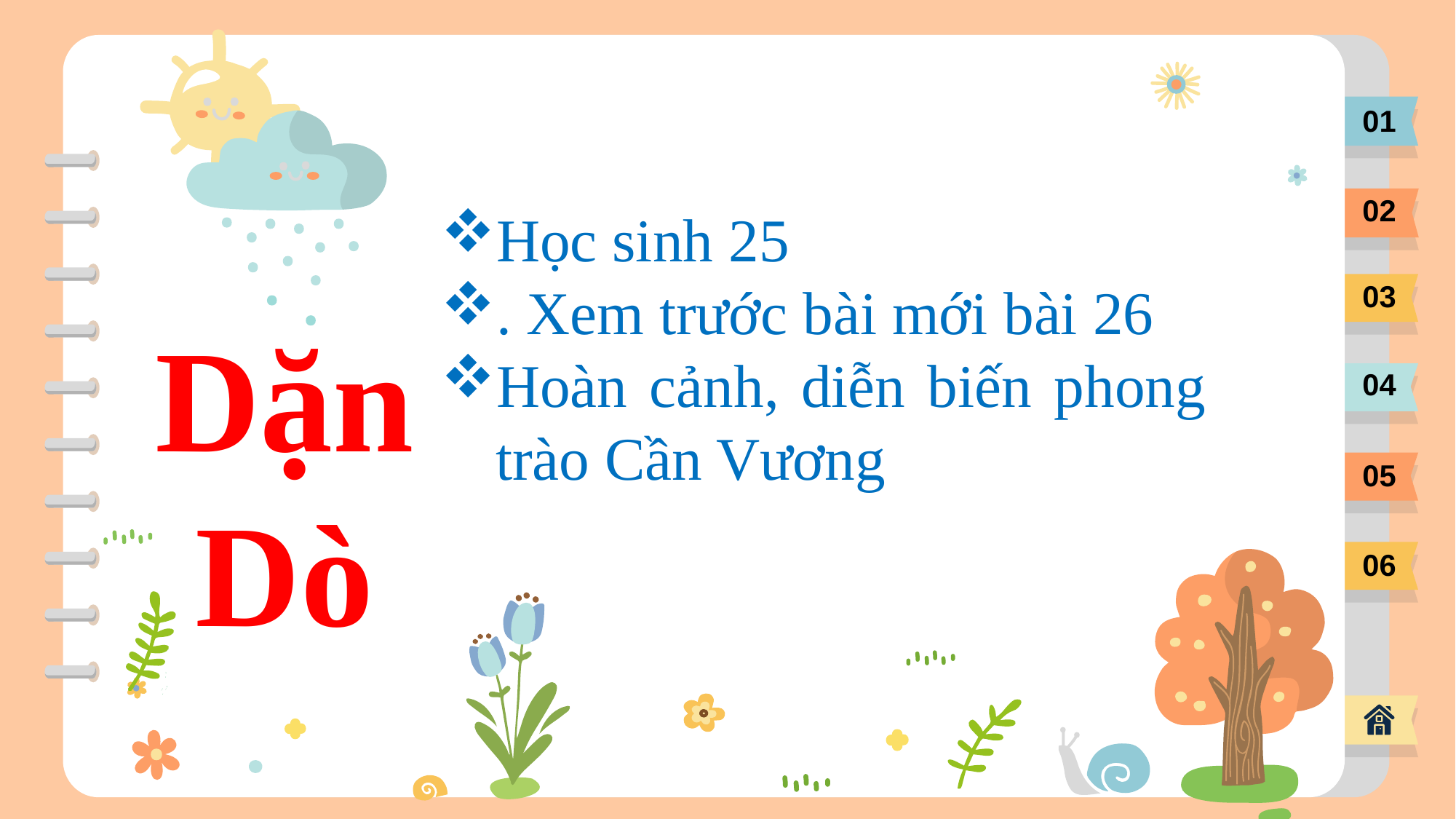

01
02
Học sinh 25
. Xem trước bài mới bài 26
Hoàn cảnh, diễn biến phong trào Cần Vương
03
Dặn Dò
04
05

06